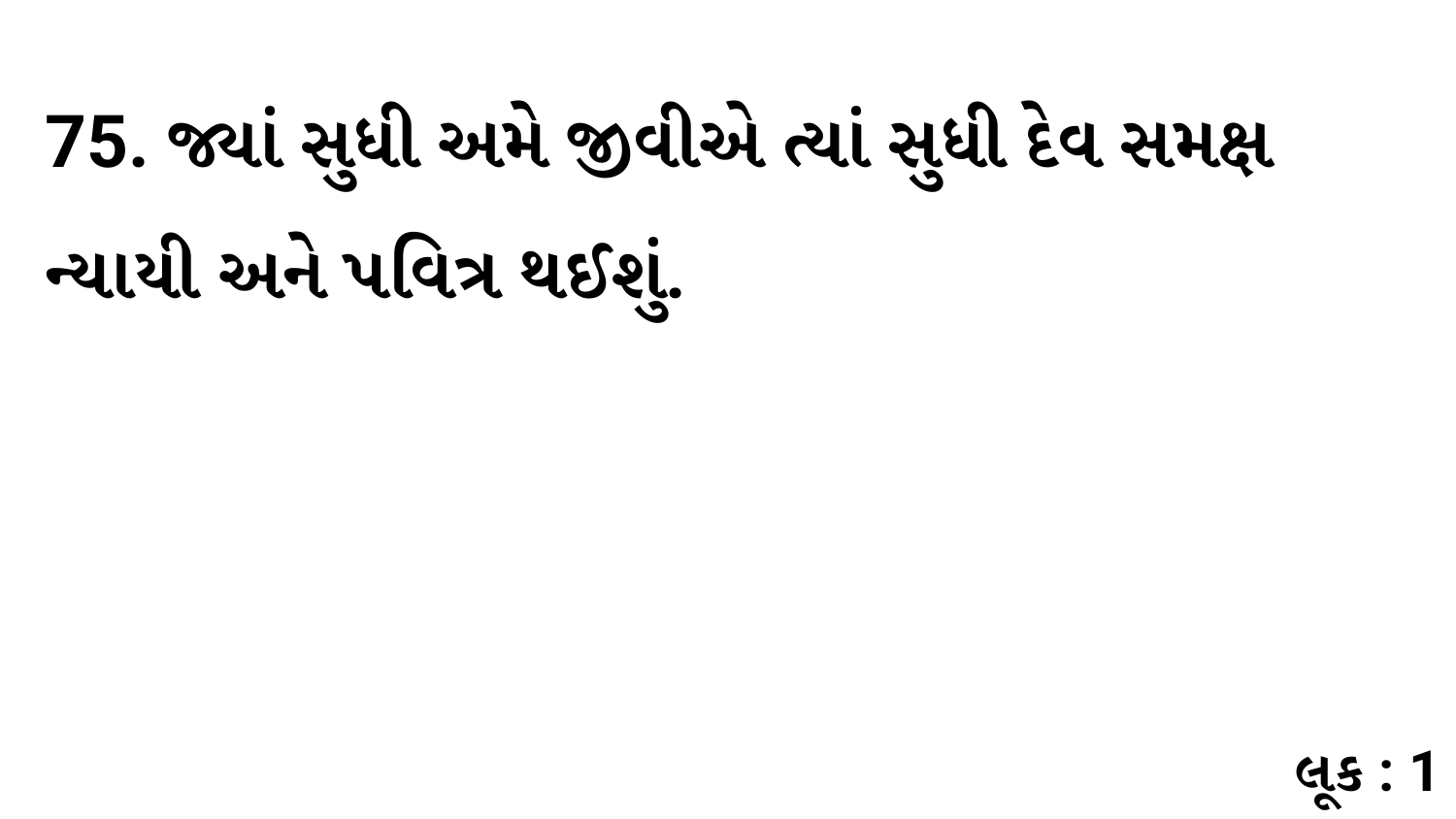

75. જ્યાં સુધી અમે જીવીએ ત્યાં સુધી દેવ સમક્ષ ન્યાયી અને પવિત્ર થઈશું.
લૂક : 1